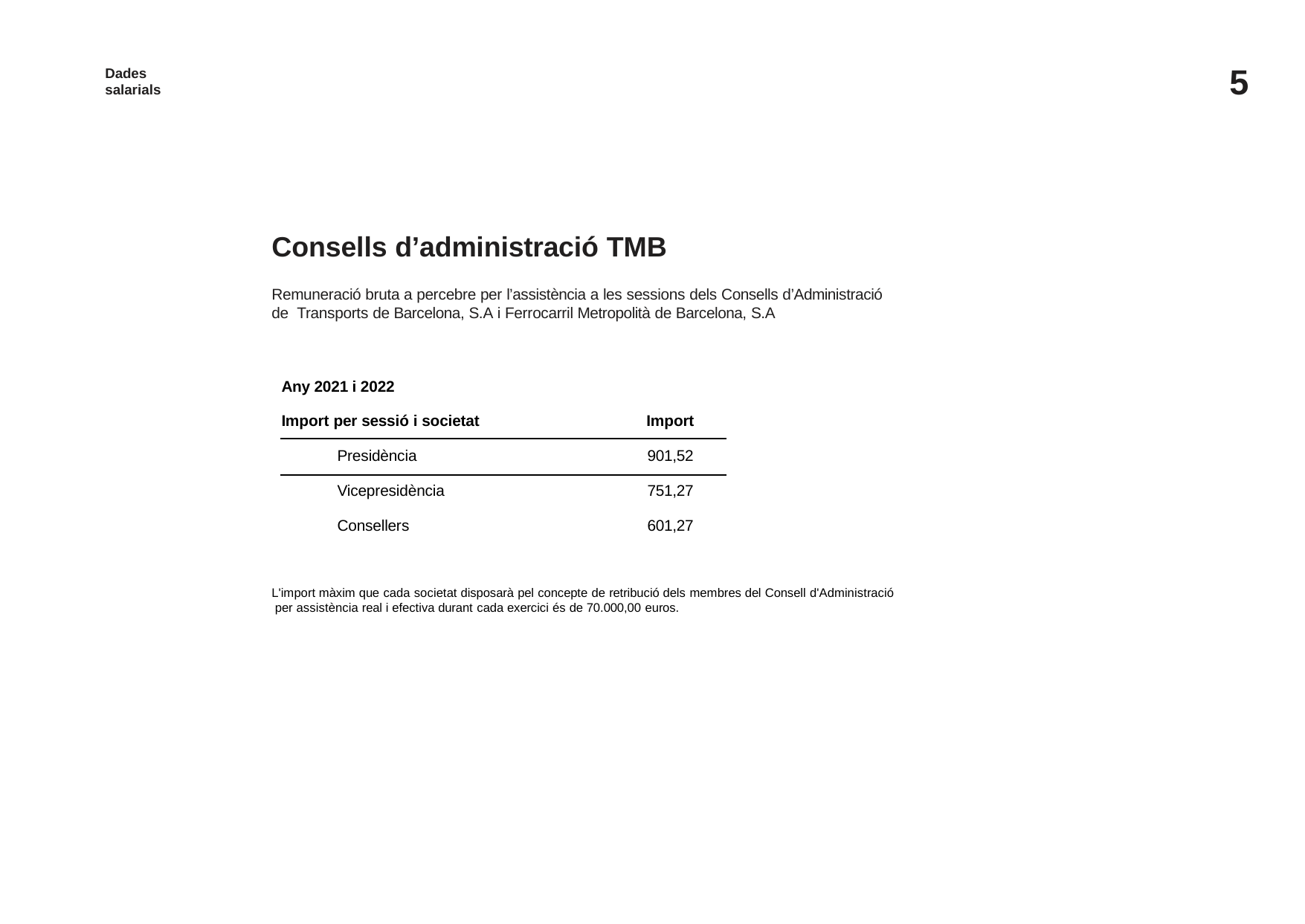

5
Dades  salarials
Consells d’administració TMB
Remuneració bruta a percebre per l’assistència a les sessions dels Consells d’Administració de  Transports de Barcelona, S.A i Ferrocarril Metropolità de Barcelona, S.A
| Any 2021 i 2022 |  |
| --- | --- |
| Import per sessió i societat | Import |
| Presidència | 901,52 |
| Vicepresidència | 751,27 |
| Consellers | 601,27 |
L'import màxim que cada societat disposarà pel concepte de retribució dels membres del Consell d'Administració  per assistència real i efectiva durant cada exercici és de 70.000,00 euros.